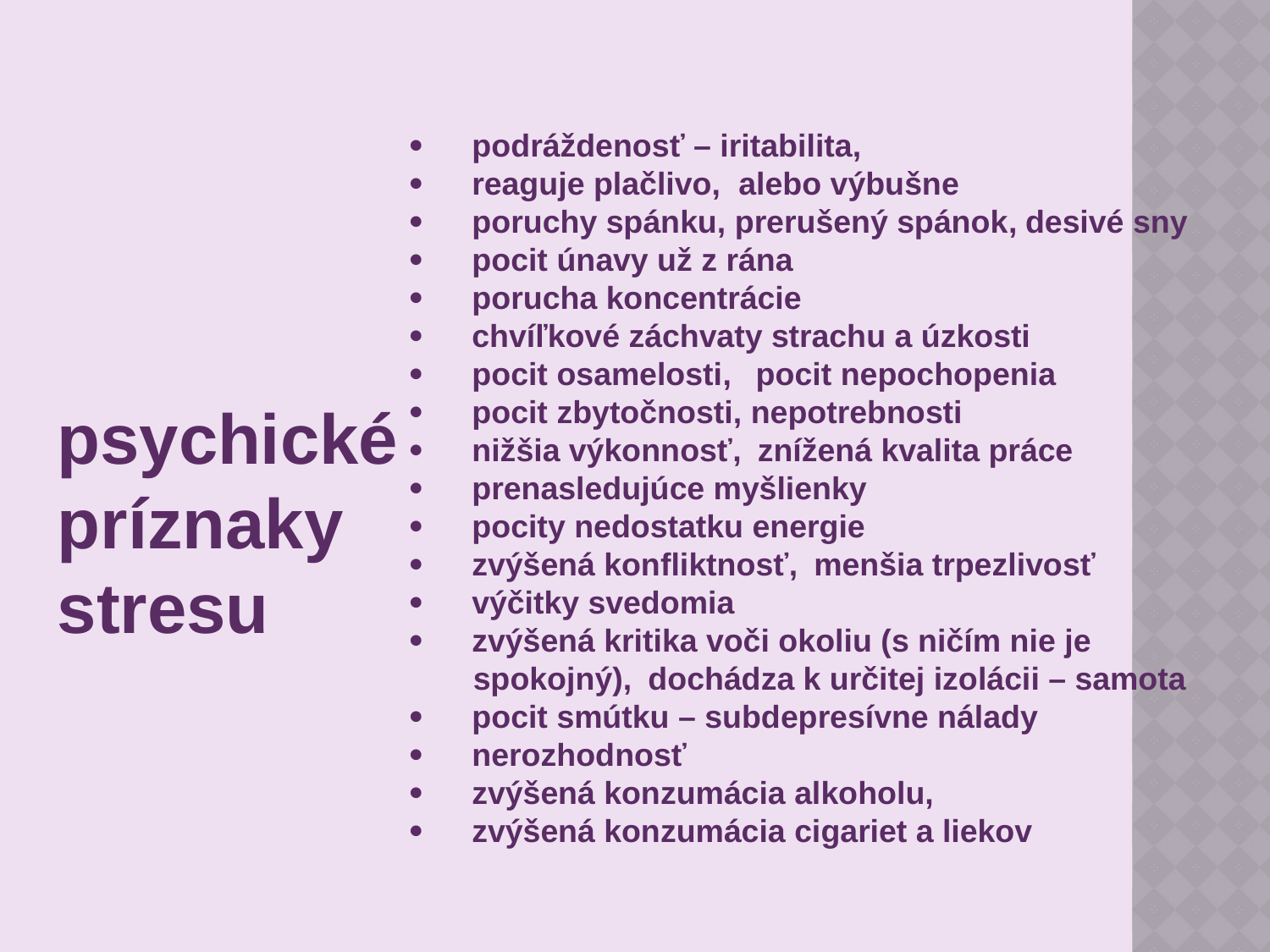

•      podráždenosť – iritabilita,
•      reaguje plačlivo,  alebo výbušne
•      poruchy spánku, prerušený spánok, desivé sny
•      pocit únavy už z rána
•      porucha koncentrácie
•      chvíľkové záchvaty strachu a úzkosti
•      pocit osamelosti,   pocit nepochopenia
•      pocit zbytočnosti, nepotrebnosti
•      nižšia výkonnosť,  znížená kvalita práce
•      prenasledujúce myšlienky
•      pocity nedostatku energie
•      zvýšená konfliktnosť,  menšia trpezlivosť
•      výčitky svedomia
•      zvýšená kritika voči okoliu (s ničím nie je
       spokojný),  dochádza k určitej izolácii – samota
•      pocit smútku – subdepresívne nálady
•      nerozhodnosť
•      zvýšená konzumácia alkoholu,
•      zvýšená konzumácia cigariet a liekov
#

 psychické
príznaky
stresu